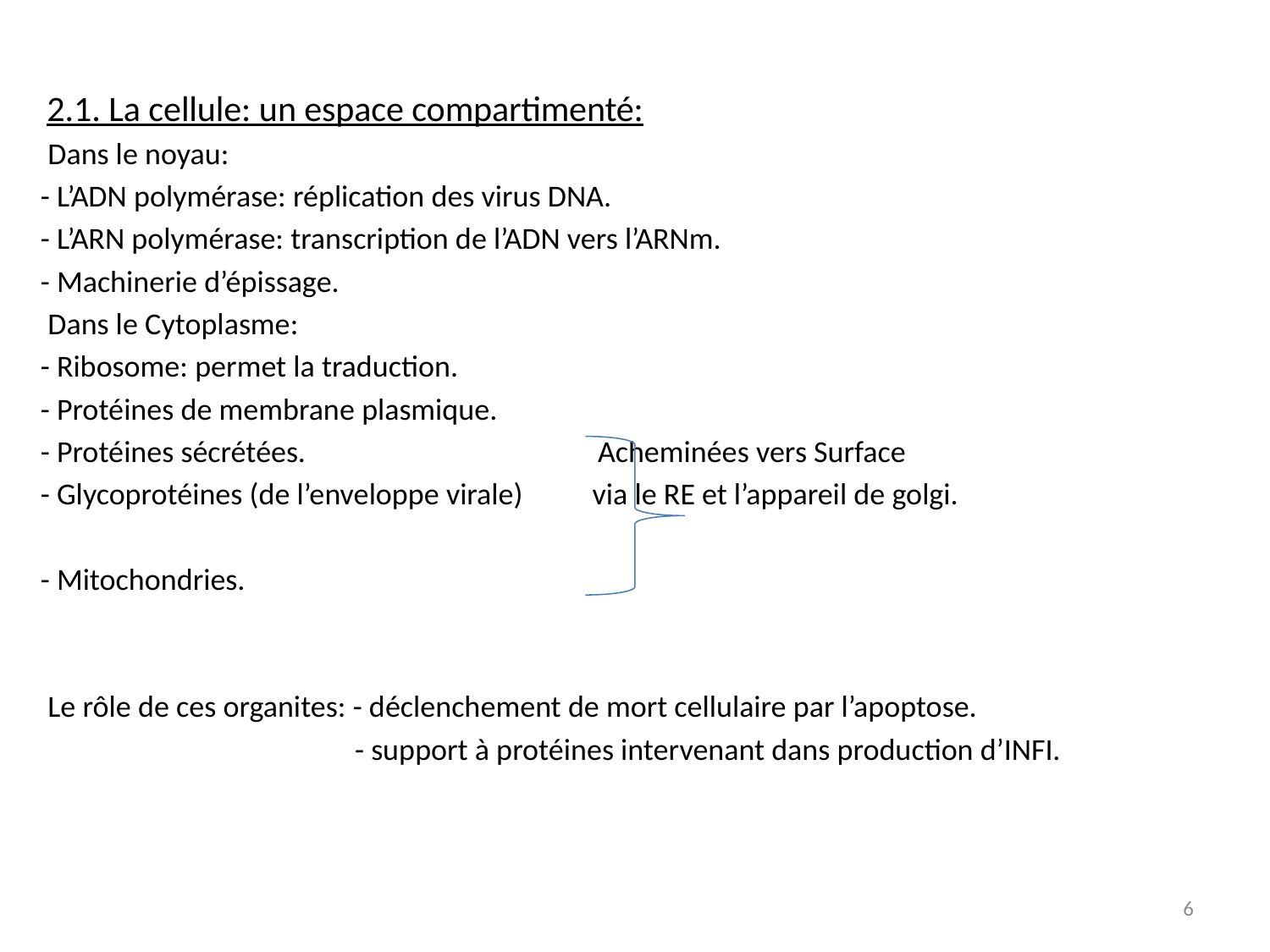

2.1. La cellule: un espace compartimenté:
     Dans le noyau:
    - L’ADN polymérase: réplication des virus DNA.
    - L’ARN polymérase: transcription de l’ADN vers l’ARNm.
    - Machinerie d’épissage.
     Dans le Cytoplasme:
    - Ribosome: permet la traduction.
    - Protéines de membrane plasmique.
    - Protéines sécrétées.                                          Acheminées vers Surface
    - Glycoprotéines (de l’enveloppe virale)          via le RE et l’appareil de golgi.

    - Mitochondries.

     Le rôle de ces organites: - déclenchement de mort cellulaire par l’apoptose.
                                                 - support à protéines intervenant dans production d’INFI.

6